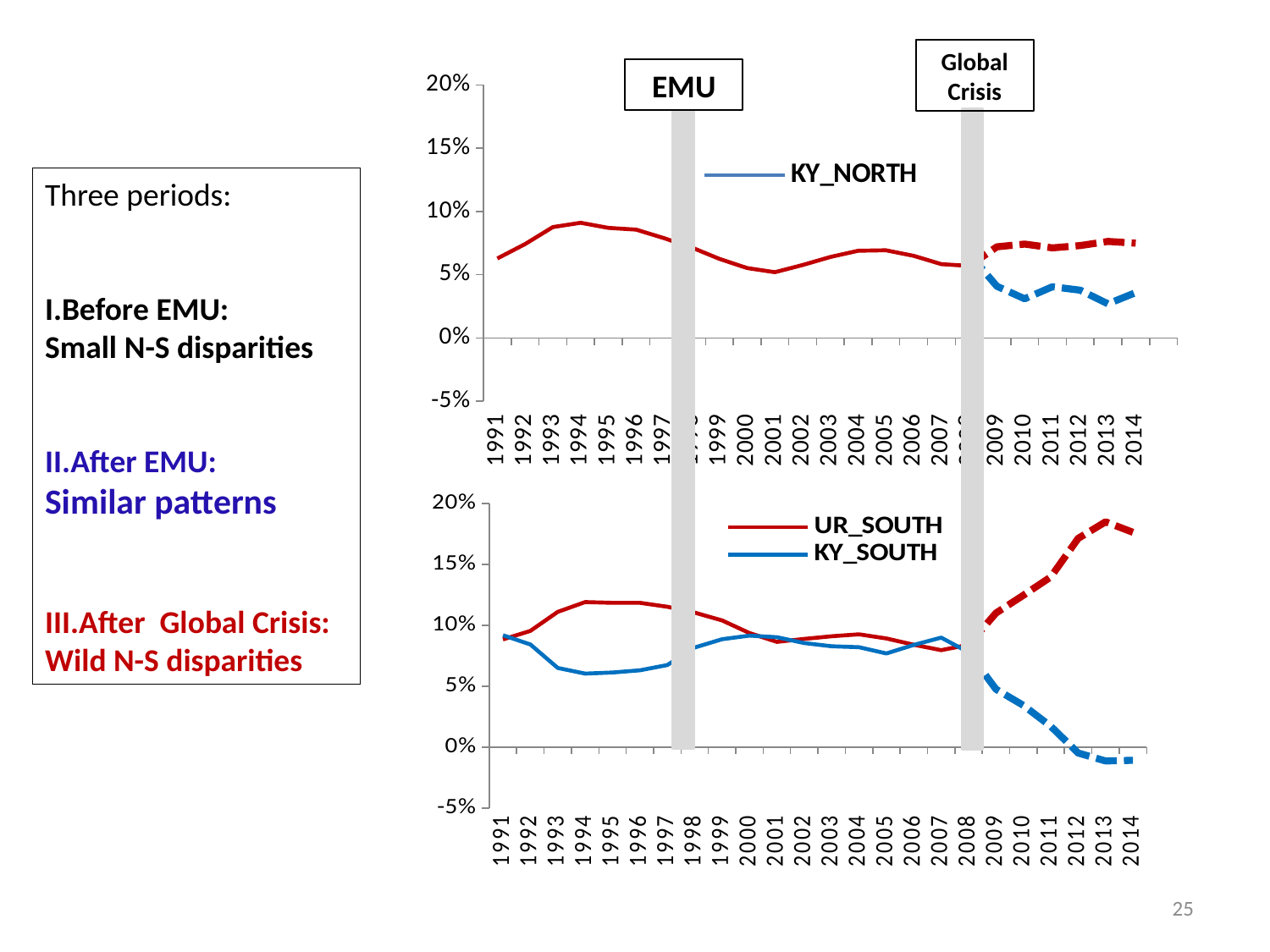

Global
Crisis

### Chart

| Category | KY_NORTH | KY_NORTH | UR_NORTH | UR_NORTH |
|---|---|---|---|---|
| 1991 | 0.07800000000000001 | None | 0.06290000000000001 | None |
| 1992 | 0.06510000000000002 | None | 0.07430000000000002 | None |
| 1993 | 0.0563 | None | 0.0877 | None |
| 1994 | 0.0572 | None | 0.0911 | None |
| 1995 | 0.060200000000000004 | None | 0.08710000000000002 | None |
| 1996 | 0.065 | None | 0.08570000000000003 | None |
| 1997 | 0.0718 | None | 0.07900000000000001 | None |
| 1998 | 0.07630000000000002 | None | 0.0716 | None |
| 1999 | 0.08220000000000001 | None | 0.0626 | None |
| 2000 | 0.07720000000000002 | None | 0.05530000000000001 | None |
| 2001 | 0.0732 | None | 0.052 | None |
| 2002 | 0.060500000000000005 | None | 0.05770000000000001 | None |
| 2003 | 0.05940000000000001 | None | 0.0641 | None |
| 2004 | 0.06240000000000001 | None | 0.06900000000000002 | None |
| 2005 | 0.063 | None | 0.06940000000000002 | None |
| 2006 | 0.06400000000000002 | None | 0.065 | None |
| 2007 | 0.07000000000000002 | None | 0.05840000000000001 | None |
| 2008 | 0.0665 | 0.0665 | 0.05700000000000001 | 0.05700000000000001 |
| 2009 | None | 0.040900000000000006 | None | 0.07210000000000001 |
| 2010 | None | 0.031000000000000003 | None | 0.07430000000000002 |
| 2011 | None | 0.0405 | None | 0.0713 |
| 2012 | None | 0.03780000000000001 | None | 0.0731 |
| 2013 | None | 0.027000000000000003 | None | 0.07640000000000001 |
| 2014 | None | 0.0359 | None | 0.07500000000000001 |
EMU

Three periods:

I.Before EMU:
Small N-S disparities

II.After EMU:
Similar patterns

III.After  Global Crisis:
Wild N-S disparities

### Chart

| Category | UR_SOUTH | UR_SOUTH | KY_SOUTH | KY_SOUTH |
|---|---|---|---|---|
| 1991 | 0.0884 | None | 0.0918 | None |
| 1992 | 0.09540000000000004 | None | 0.0843 | None |
| 1993 | 0.111 | None | 0.065 | None |
| 1994 | 0.11899999999999998 | None | 0.06040000000000001 | None |
| 1995 | 0.11840000000000002 | None | 0.06130000000000001 | None |
| 1996 | 0.11840000000000002 | None | 0.0631 | None |
| 1997 | 0.11520000000000001 | None | 0.06740000000000002 | None |
| 1998 | 0.1104 | None | 0.08180000000000003 | None |
| 1999 | 0.10400000000000001 | None | 0.08860000000000004 | None |
| 2000 | 0.09360000000000002 | None | 0.09150000000000001 | None |
| 2001 | 0.08639999999999999 | None | 0.0902 | None |
| 2002 | 0.08880000000000002 | None | 0.0854 | None |
| 2003 | 0.09100000000000003 | None | 0.08280000000000004 | None |
| 2004 | 0.0926 | None | 0.082 | None |
| 2005 | 0.08920000000000002 | None | 0.07690000000000001 | None |
| 2006 | 0.08400000000000002 | None | 0.08390000000000002 | None |
| 2007 | 0.0796 | None | 0.08990000000000004 | None |
| 2008 | 0.08400000000000002 | 0.08400000000000002 | 0.07780000000000001 | 0.07780000000000001 |
| 2009 | None | 0.11 | None | 0.0476 |
| 2010 | None | 0.12460000000000002 | None | 0.034300000000000004 |
| 2011 | None | 0.1396 | None | 0.0172 |
| 2012 | None | 0.1712 | None | -0.004700000000000001 |
| 2013 | None | 0.18480000000000002 | None | -0.011200000000000002 |
| 2014 | None | 0.17620000000000002 | None | -0.010699999999999998 |
25